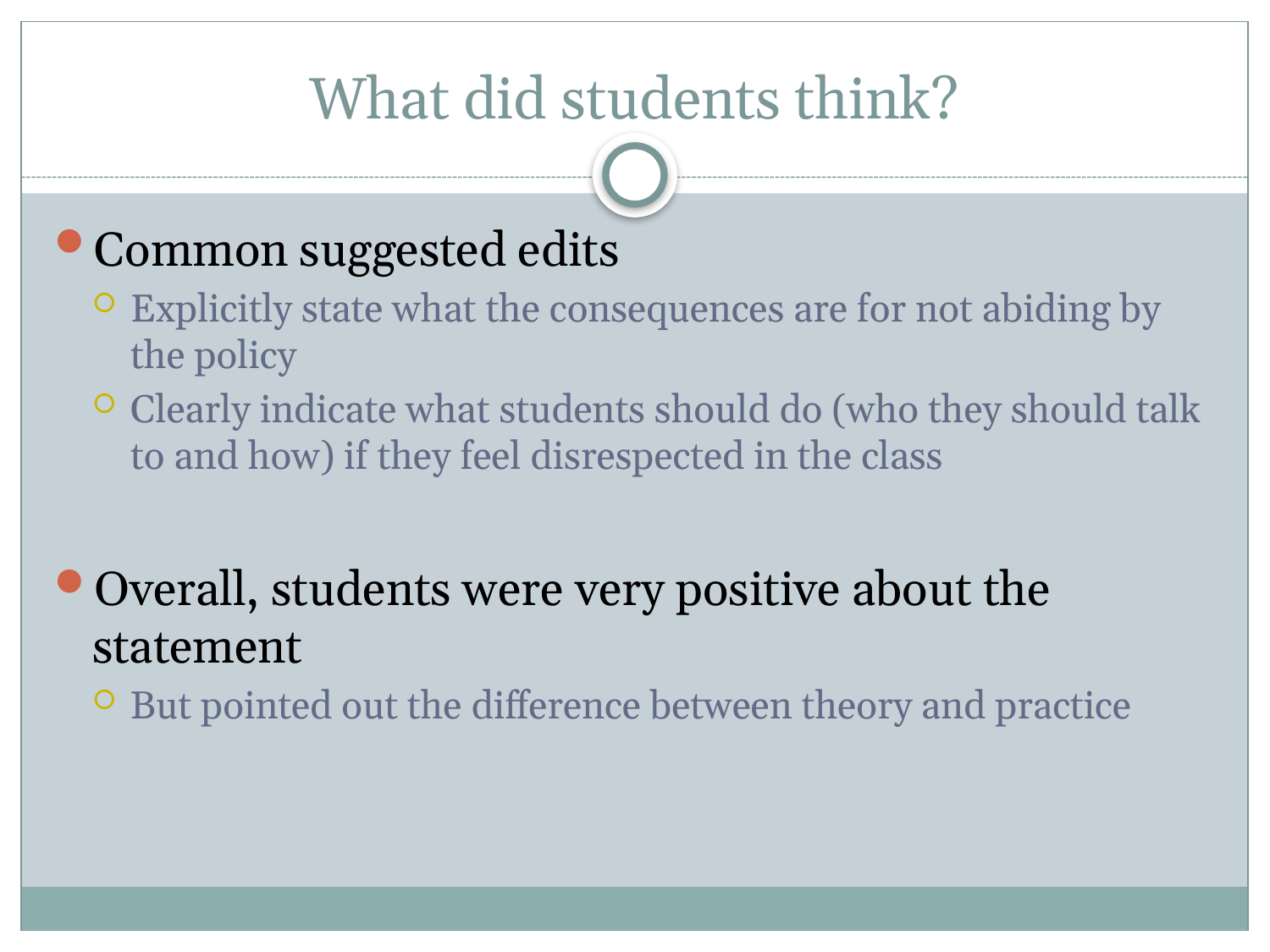

# What did students think?
Common suggested edits
Explicitly state what the consequences are for not abiding by the policy
Clearly indicate what students should do (who they should talk to and how) if they feel disrespected in the class

Overall, students were very positive about the statement
But pointed out the difference between theory and practice